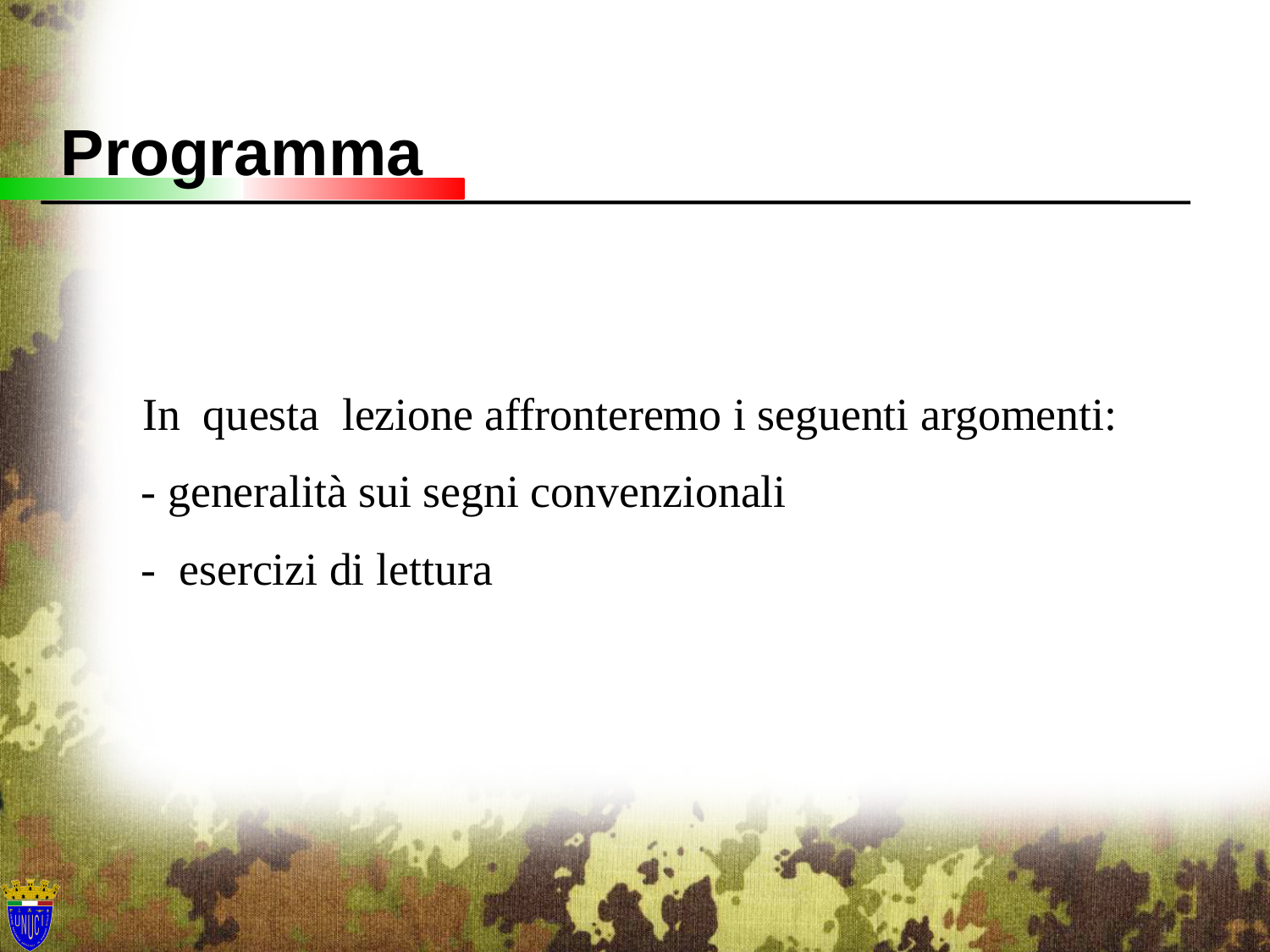

Programma

In  questa  lezione affronteremo i seguenti argomenti:
       - generalità sui segni convenzionali
       -  esercizi di lettura